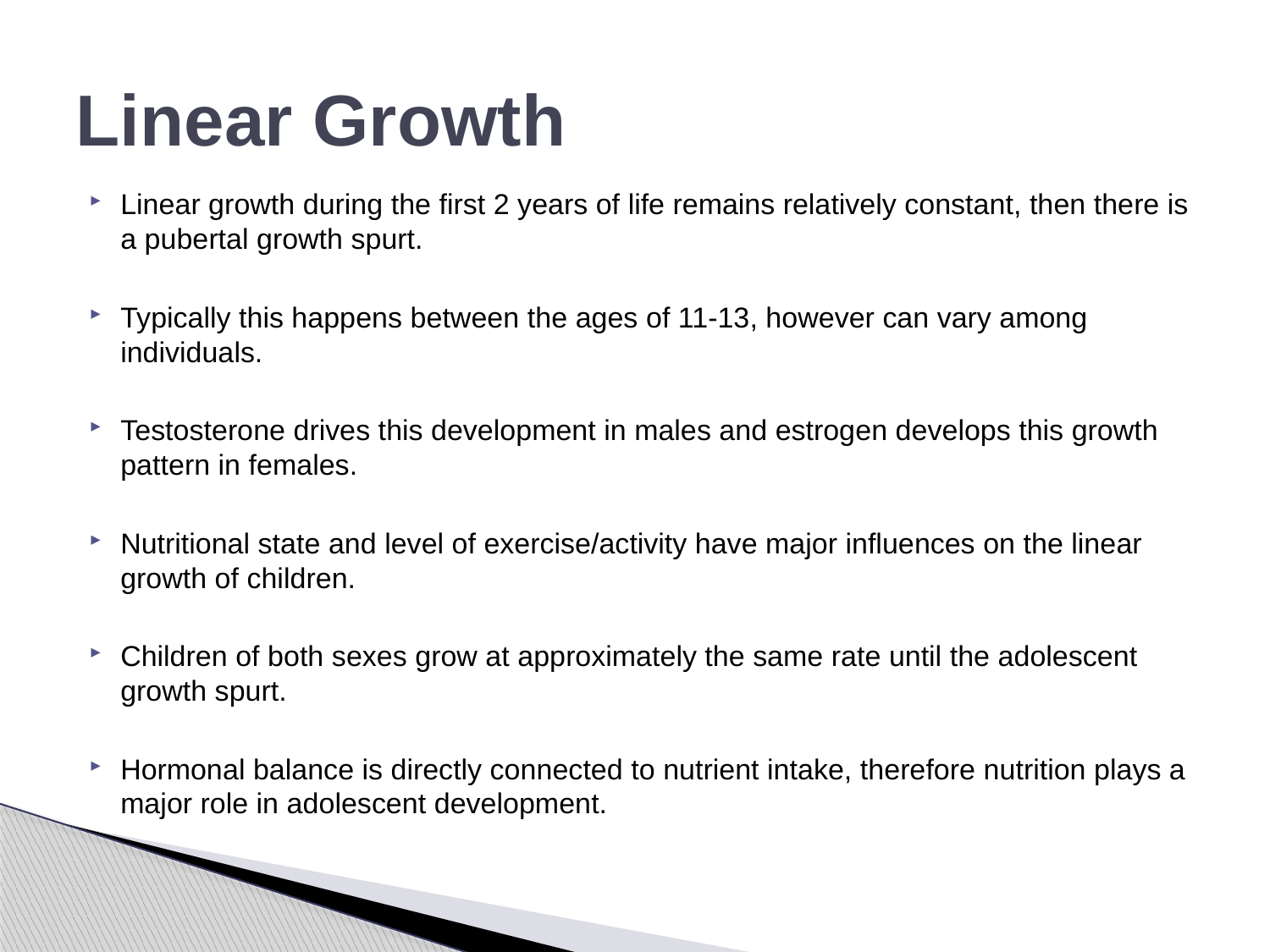

# Linear Growth
Linear growth during the first 2 years of life remains relatively constant, then there is a pubertal growth spurt.

Typically this happens between the ages of 11-13, however can vary among individuals.

Testosterone drives this development in males and estrogen develops this growth pattern in females.

Nutritional state and level of exercise/activity have major influences on the linear growth of children.

Children of both sexes grow at approximately the same rate until the adolescent growth spurt.

Hormonal balance is directly connected to nutrient intake, therefore nutrition plays a major role in adolescent development.